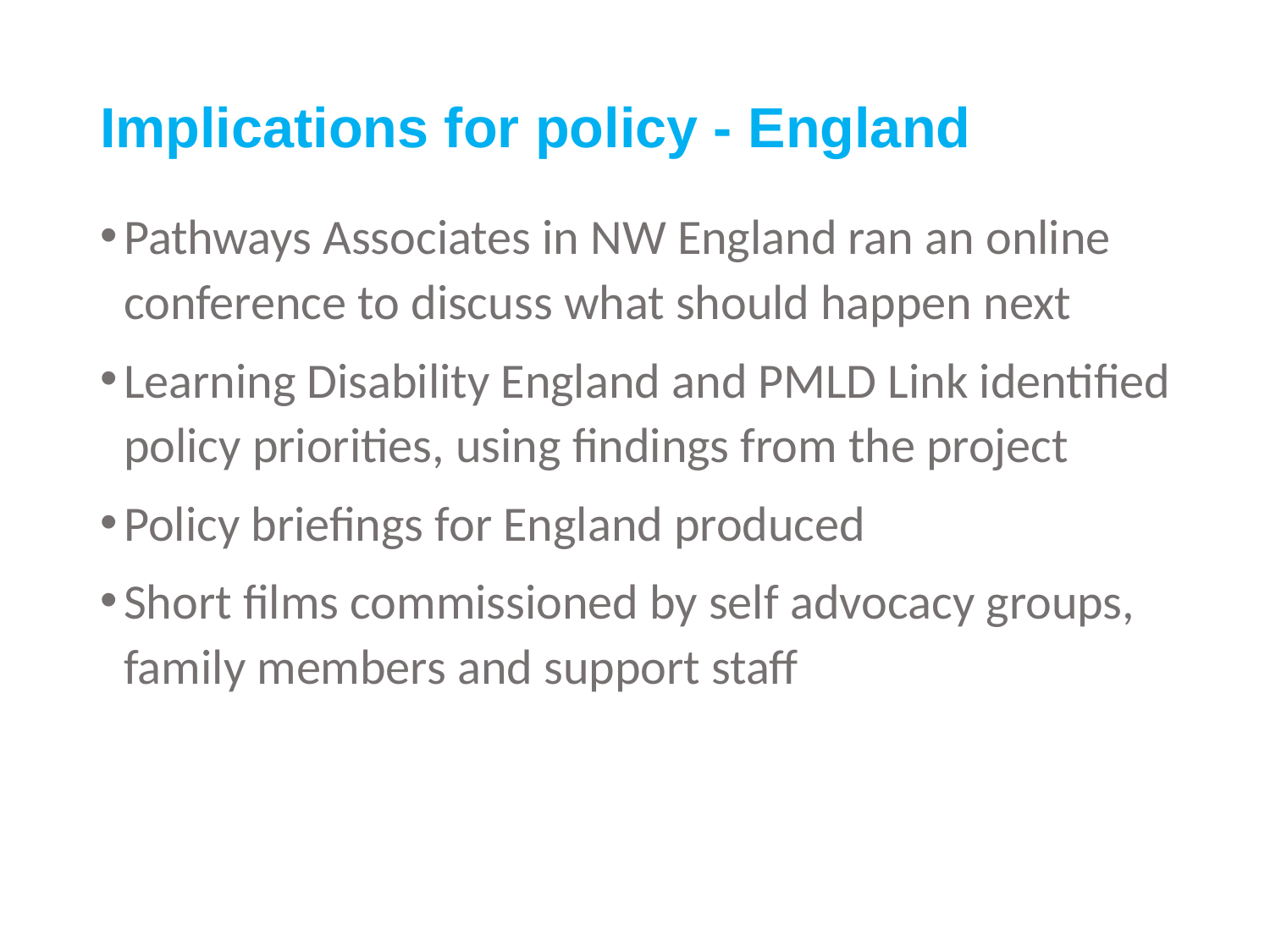

# Implications for policy - England
Pathways Associates in NW England ran an online conference to discuss what should happen next
Learning Disability England and PMLD Link identified policy priorities, using findings from the project
Policy briefings for England produced
Short films commissioned by self advocacy groups, family members and support staff